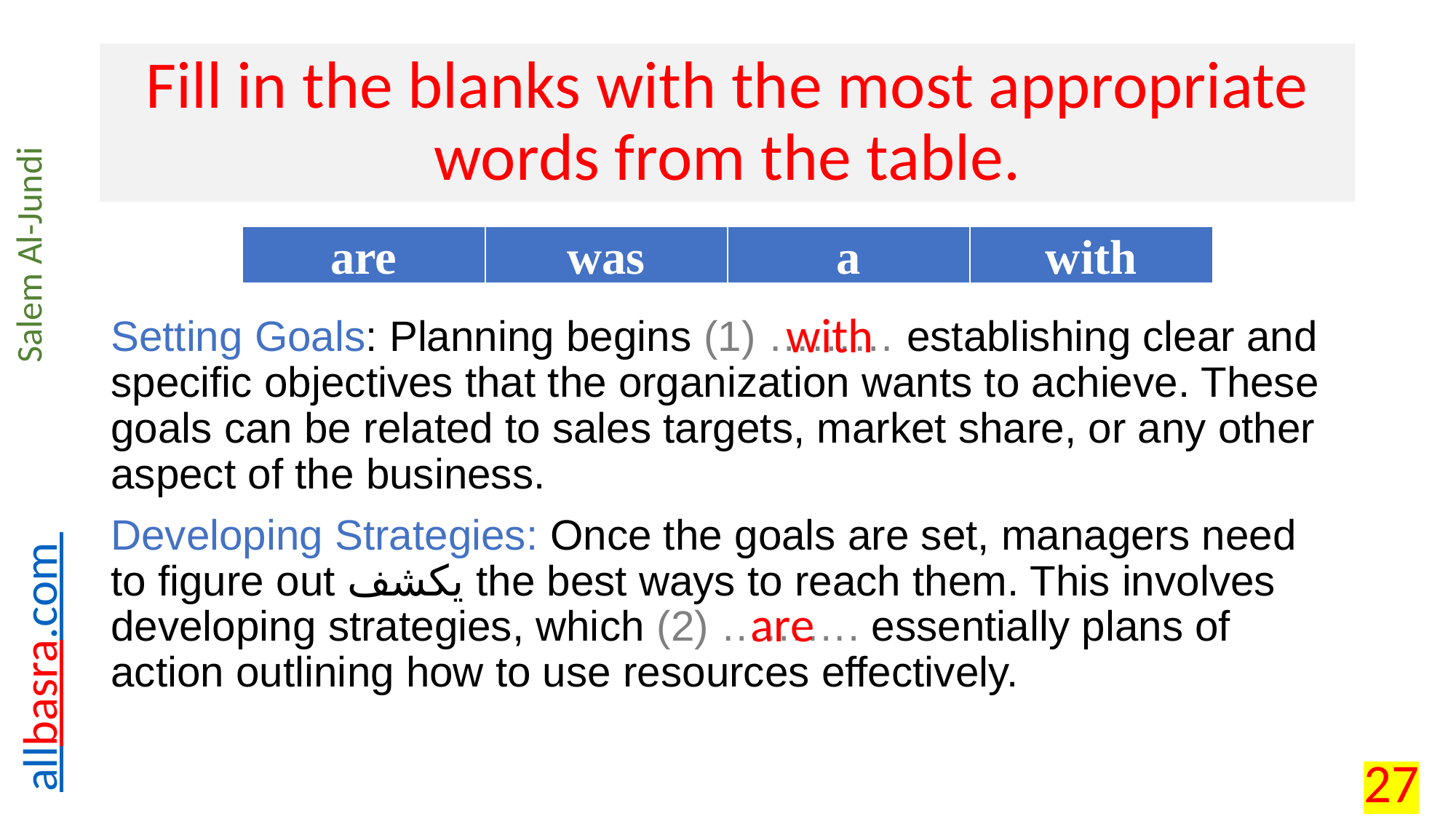

# Fill in the blanks with the most appropriate words from the table.
| are | was | a | with |
| --- | --- | --- | --- |
with
Setting Goals: Planning begins (1) ……… establishing clear and specific objectives that the organization wants to achieve. These goals can be related to sales targets, market share, or any other aspect of the business.
Developing Strategies: Once the goals are set, managers need to figure out يكشف the best ways to reach them. This involves developing strategies, which (2) ………. essentially plans of action outlining how to use resources effectively.
are
27